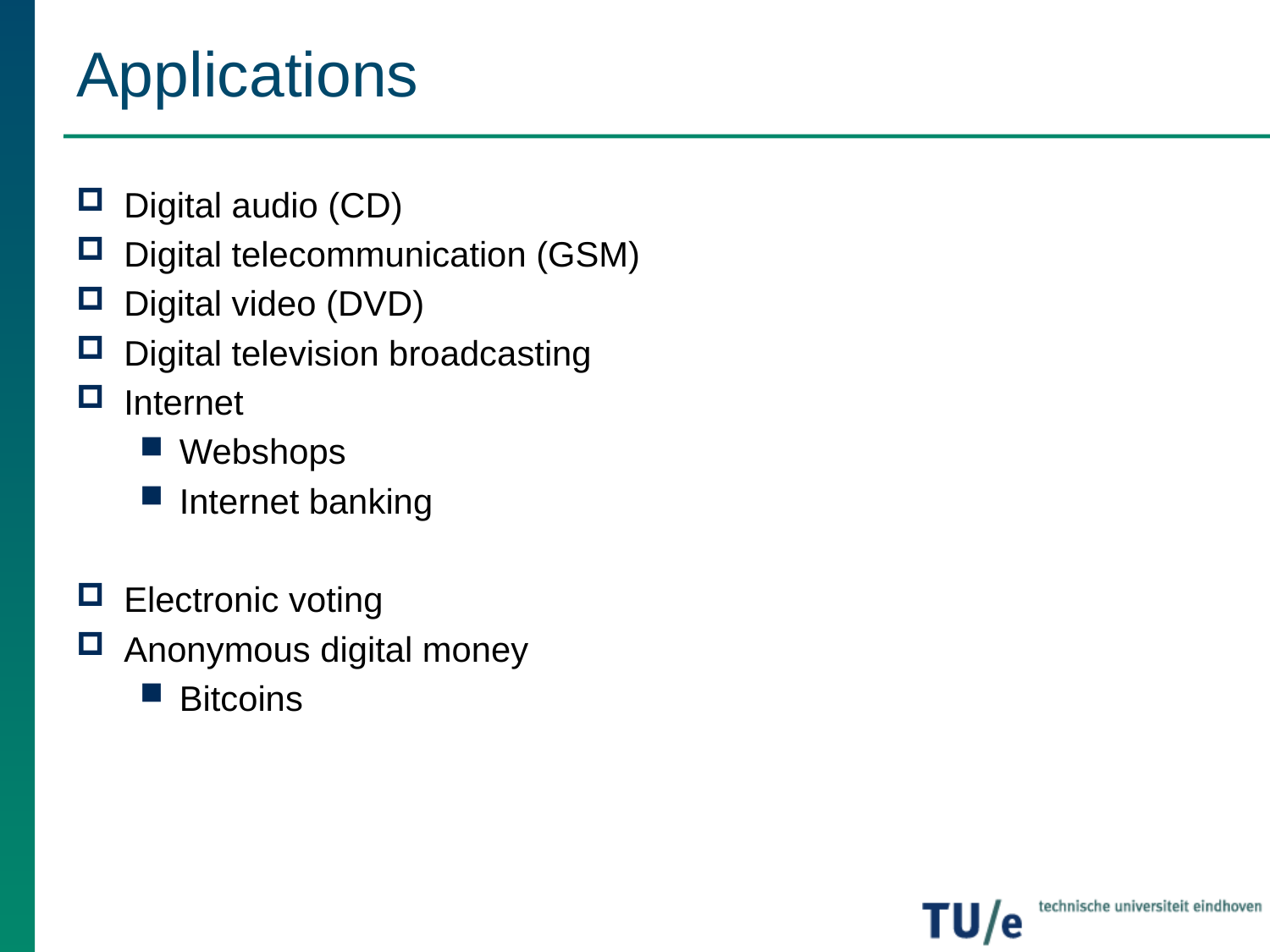

# Applications
Digital audio (CD)
Digital telecommunication (GSM)
Digital video (DVD)
Digital television broadcasting
Internet
Webshops
Internet banking

Electronic voting
Anonymous digital money
Bitcoins